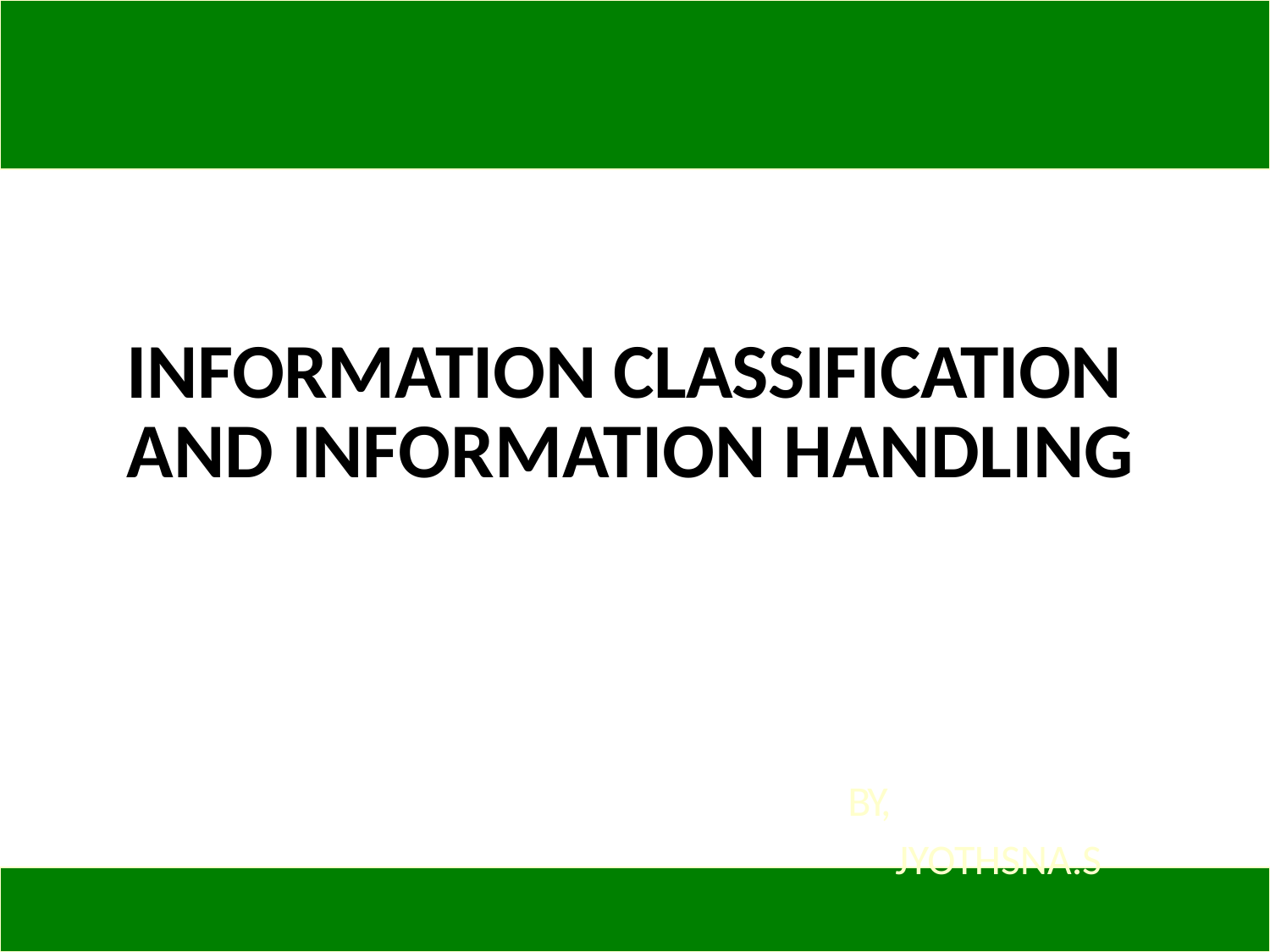

INFORMATION CLASSIFICATION AND INFORMATION HANDLING

BY,
JYOTHSNA.S